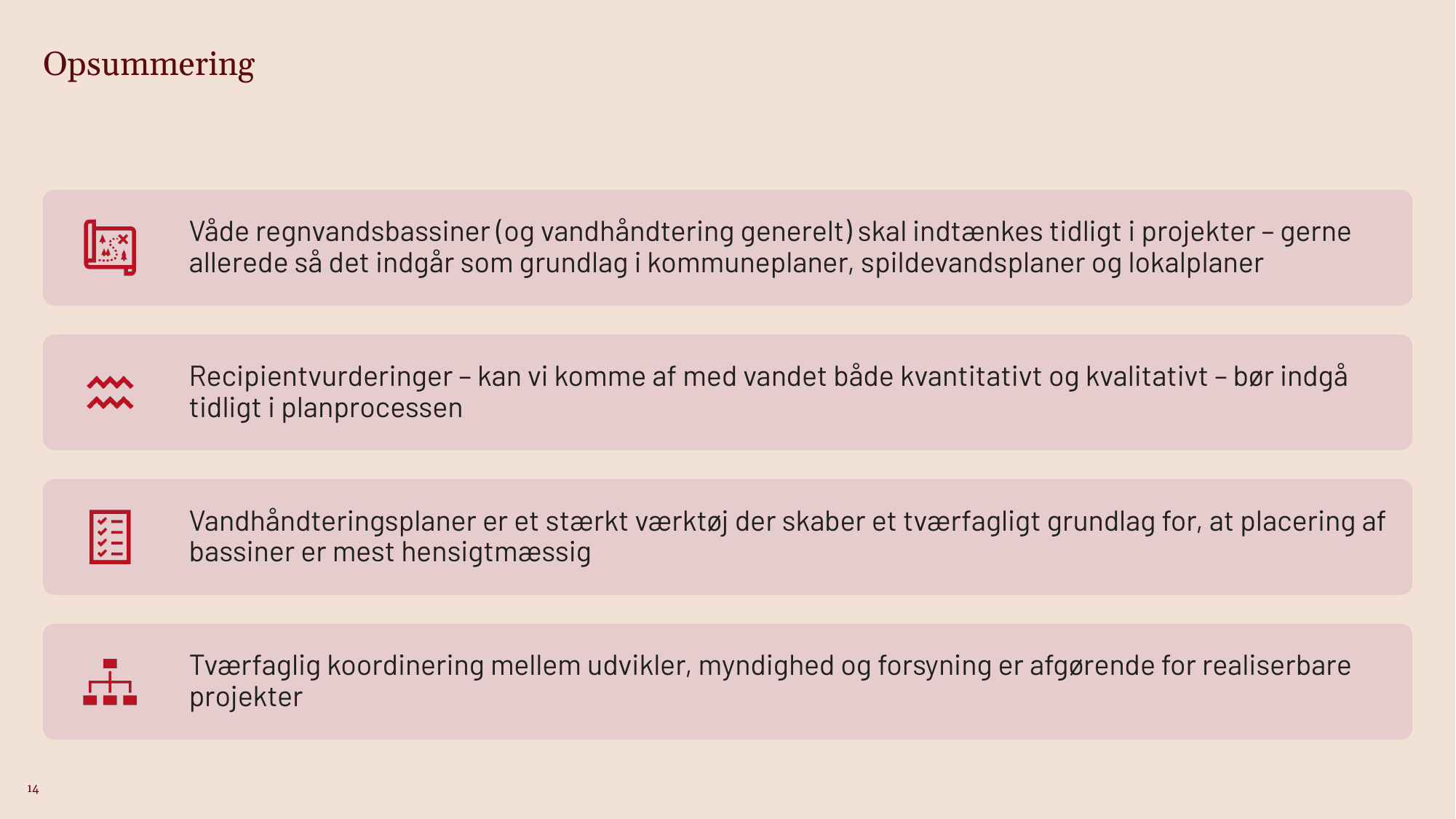

Opsummering

Våde regnvandsbassiner (og vandhåndtering generelt) skal indtænkes tidligt i projekter – gerne allerede så det indgår som grundlag i kommuneplaner, spildevandsplaner og lokalplaner
Recipientvurderinger – kan vi komme af med vandet både kvantitativt og kvalitativt – bør indgå tidligt i planprocessen
Vandhåndteringsplaner er et stærkt værktøj der skaber et tværfagligt grundlag for, at placering af bassiner er mest hensigtmæssig
Tværfaglig koordinering mellem udvikler, myndighed og forsyning er afgørende for realiserbare projekter